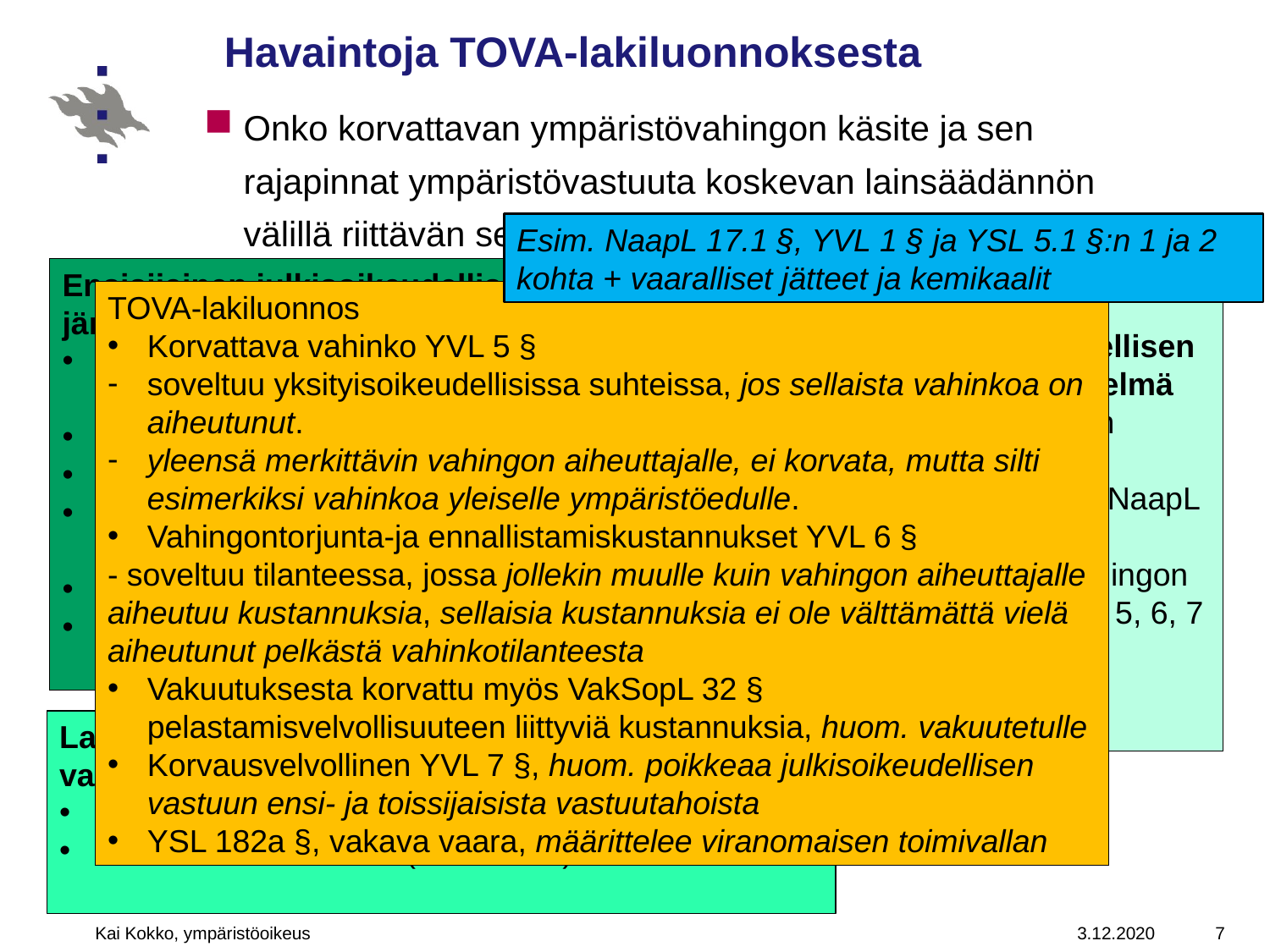

# Havaintoja TOVA-lakiluonnoksesta
Onko korvattavan ympäristövahingon käsite ja sen rajapinnat ympäristövastuuta koskevan lainsäädännön välillä riittävän selvät?
Esim. NaapL 17.1 §, YVL 1 § ja YSL 5.1 §:n 1 ja 2 kohta + vaaralliset jätteet ja kemikaalit
Ensisijainen julkisoikeudellisen vastuun järjestelmä
Ympäristöoikeuden yleiskiellot (NaapL 17.1 §, YSL 16,17 §, JäteL 72 §)
Alueen puhdistamisvelvollisuus (YSL 133.1 §)
Alueen siivoamisvelvollisuus (JäteL 73 §)
Ympäristövahinkojen korjaamisvastuu (YVKL 5 ja 10 §).
Kaivoslainsäädännön vastuujärjestelmä
Kemikaalilainsäädännön mukainen vastuu

TOVA-lakiluonnos
Korvattava vahinko YVL 5 §
soveltuu yksityisoikeudellisissa suhteissa, jos sellaista vahinkoa on aiheutunut.
yleensä merkittävin vahingon aiheuttajalle, ei korvata, mutta silti esimerkiksi vahinkoa yleiselle ympäristöedulle.
Vahingontorjunta-ja ennallistamiskustannukset YVL 6 §
- soveltuu tilanteessa, jossa jollekin muulle kuin vahingon aiheuttajalle aiheutuu kustannuksia, sellaisia kustannuksia ei ole välttämättä vielä aiheutunut pelkästä vahinkotilanteesta
Vakuutuksesta korvattu myös VakSopL 32 § pelastamisvelvollisuuteen liittyviä kustannuksia, huom. vakuutetulle
Korvausvelvollinen YVL 7 §, huom. poikkeaa julkisoikeudellisen vastuun ensi- ja toissijaisista vastuutahoista
YSL 182a §, vakava vaara, määrittelee viranomaisen toimivallan
Ensisijainen yksityisoikeudellisen vastuun järjestelmä
Kohtuuttoman rasituksen poistaminen (NaapL 18.1 §)
Ympäristövahingon korvaus (YVL 5, 6, 7 §)

Lakisääteinen julkisoikeudellinen toissijainen vastuujärjestelmä
Puhdistamisvelvollisuus (YSL 133.2 ja 133.3 §)
Siivoamisvelvollisuus (JäteL 74 §)

Kai Kokko, ympäristöoikeus
3.12.2020
7